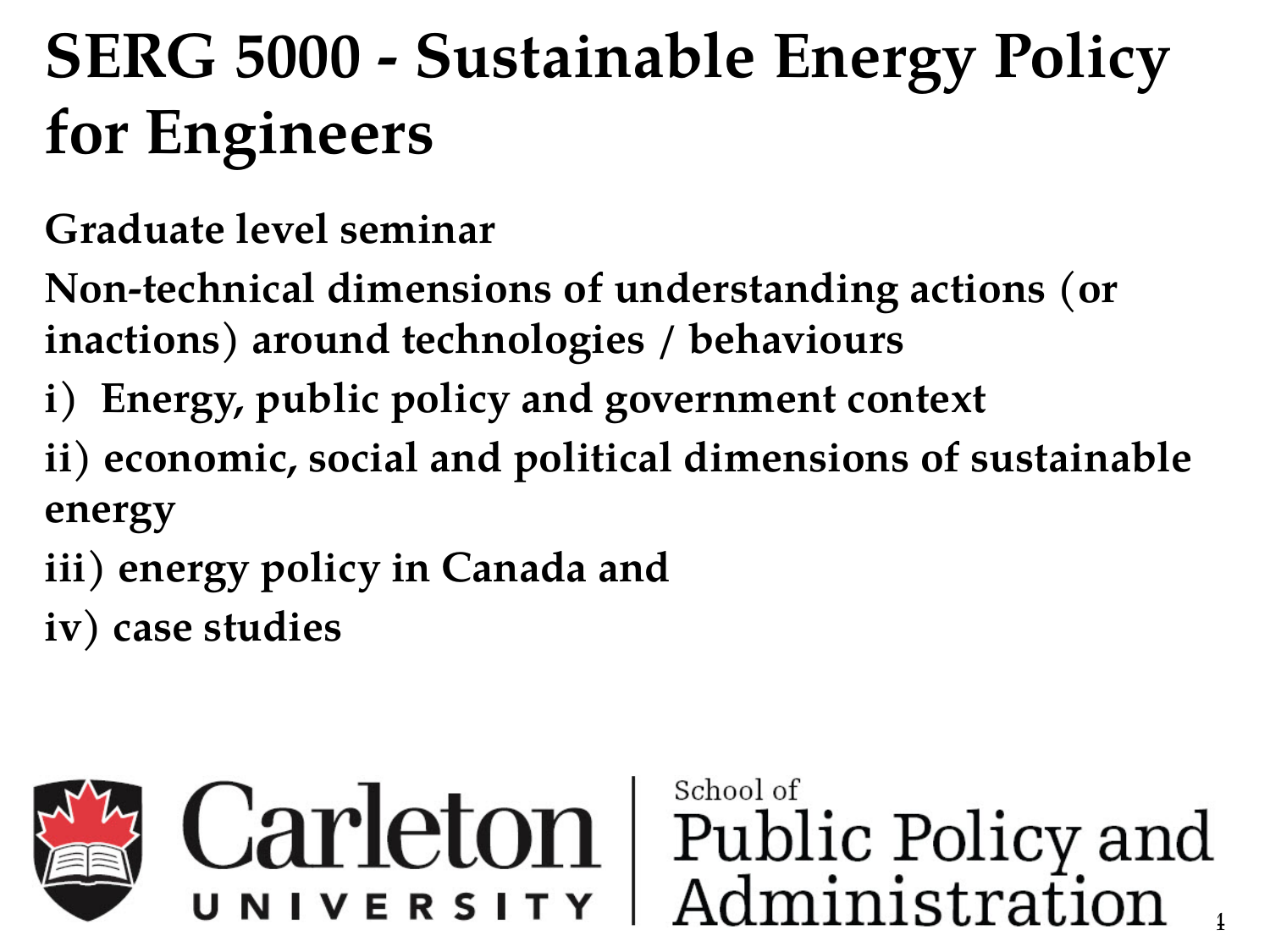

# SERG 5000 - Sustainable Energy Policy for Engineers
Graduate level seminar
Non-technical dimensions of understanding actions (or inactions) around technologies / behaviours
i)  Energy, public policy and government context
ii) economic, social and political dimensions of sustainable energy
iii) energy policy in Canada and
iv) case studies
4